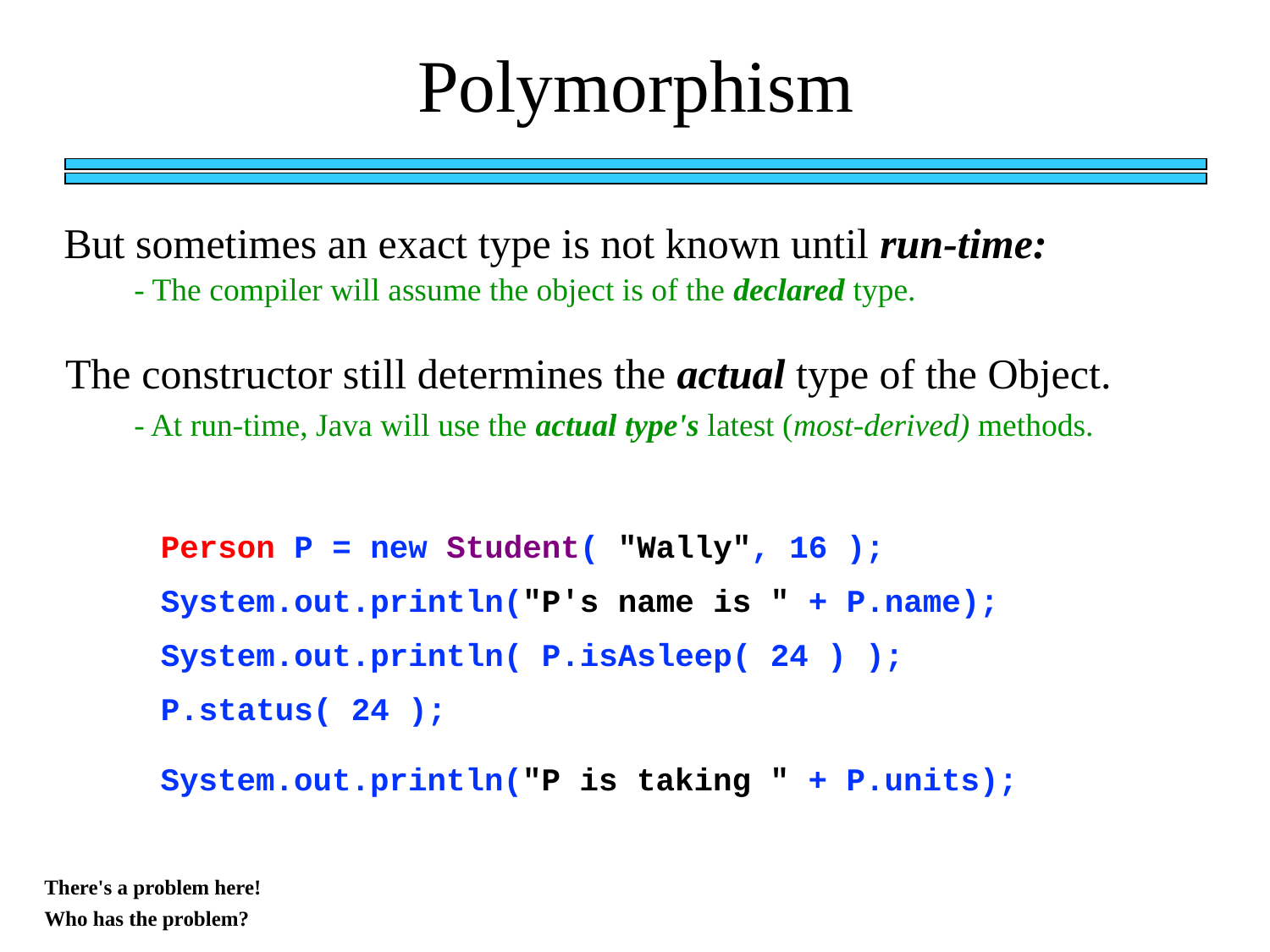

Polymorphism

But sometimes an exact type is not known until run-time:
- The compiler will assume the object is of the declared type.
The constructor still determines the actual type of the Object.
- At run-time, Java will use the actual type's latest (most-derived) methods.
Person P = new Student( "Wally", 16 );
System.out.println("P's name is " + P.name);
System.out.println( P.isAsleep( 24 ) );
P.status( 24 );
System.out.println("P is taking " + P.units);
There's a problem here!
Who has the problem?